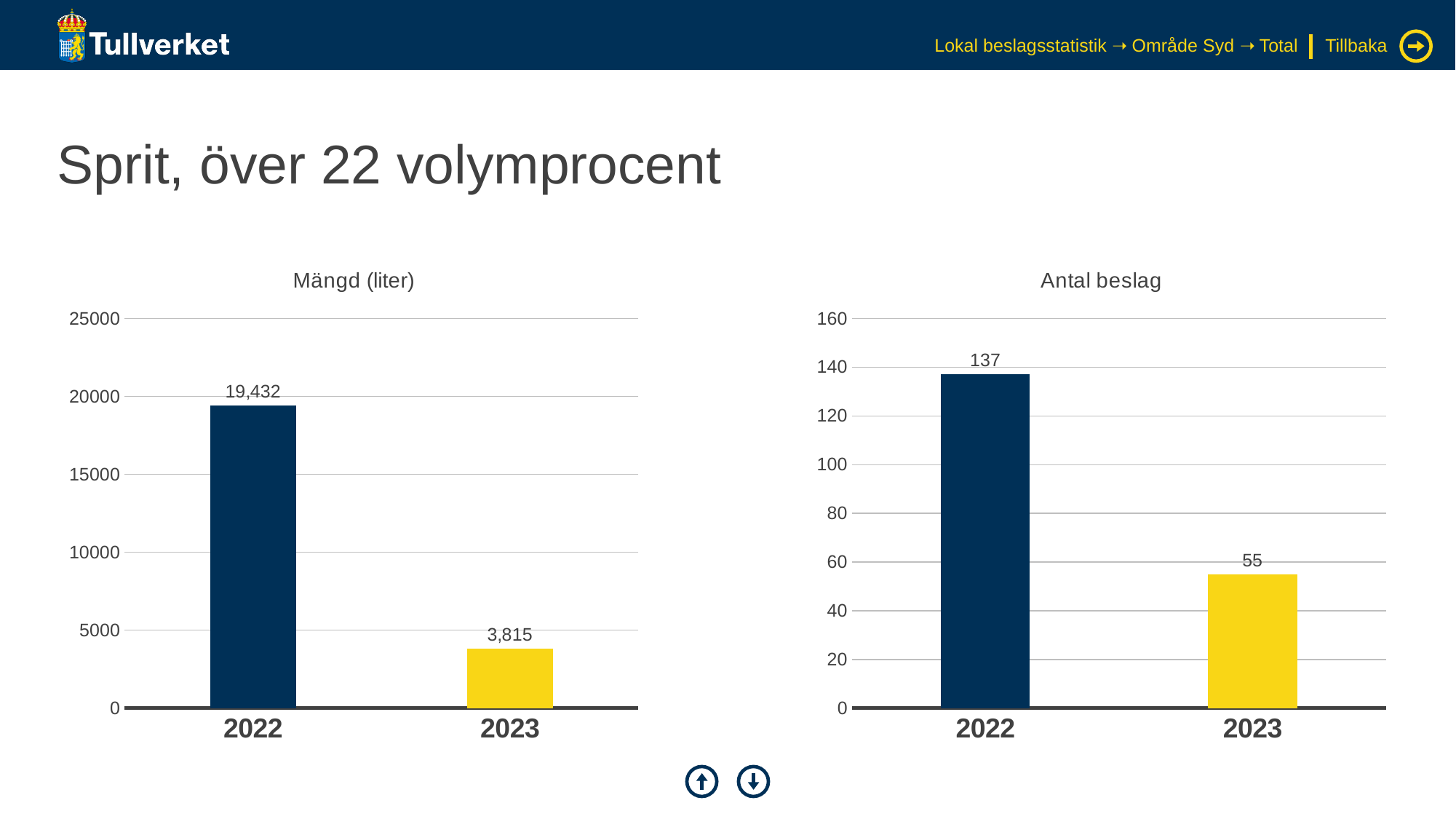

Lokal beslagsstatistik ➝ Område Syd ➝ Total
Tillbaka

# Sprit, över 22 volymprocent

### Chart: Mängd (liter)

| Category | Serie 1 |
|---|---|
| 2022 | 19432.43 |
| 2023 | 3814.98 |

### Chart: Antal beslag

| Category | Serie 1 |
|---|---|
| 2022 | 137.0 |
| 2023 | 55.0 |